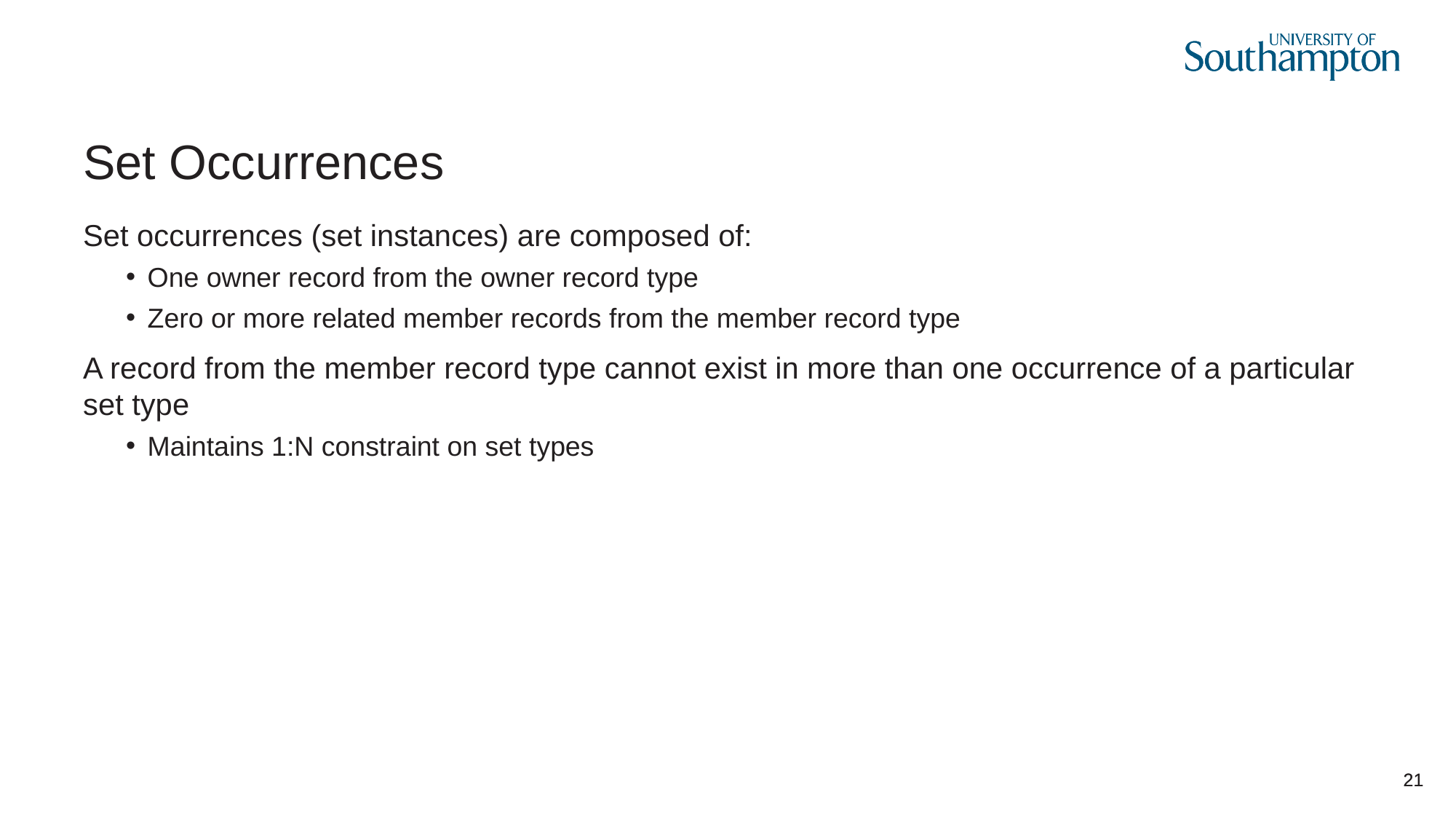

# Set Occurrences
Set occurrences (set instances) are composed of:
One owner record from the owner record type
Zero or more related member records from the member record type
A record from the member record type cannot exist in more than one occurrence of a particular set type
Maintains 1:N constraint on set types

21